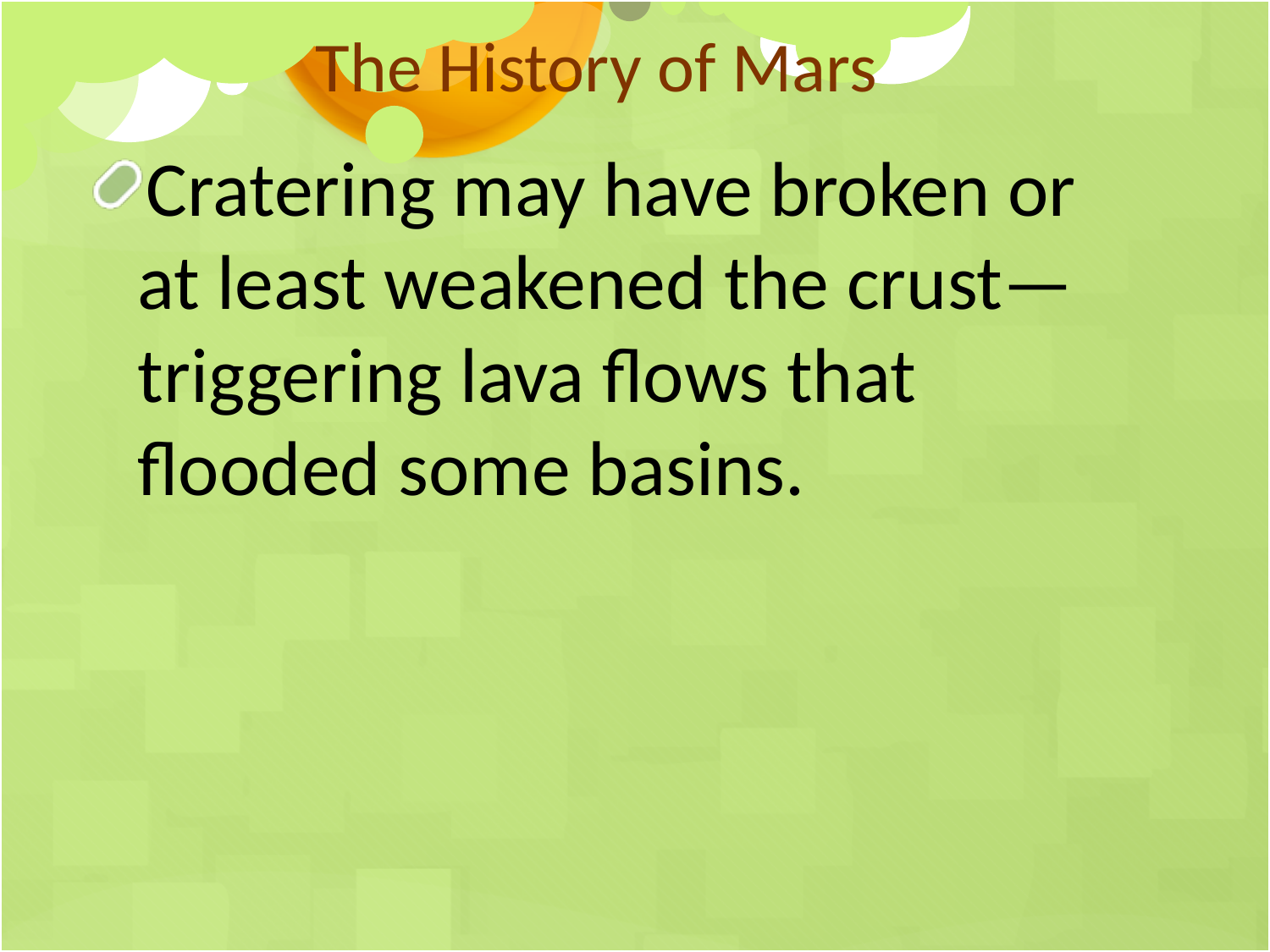

The History of Mars
Cratering may have broken or at least weakened the crust—triggering lava flows that flooded some basins.